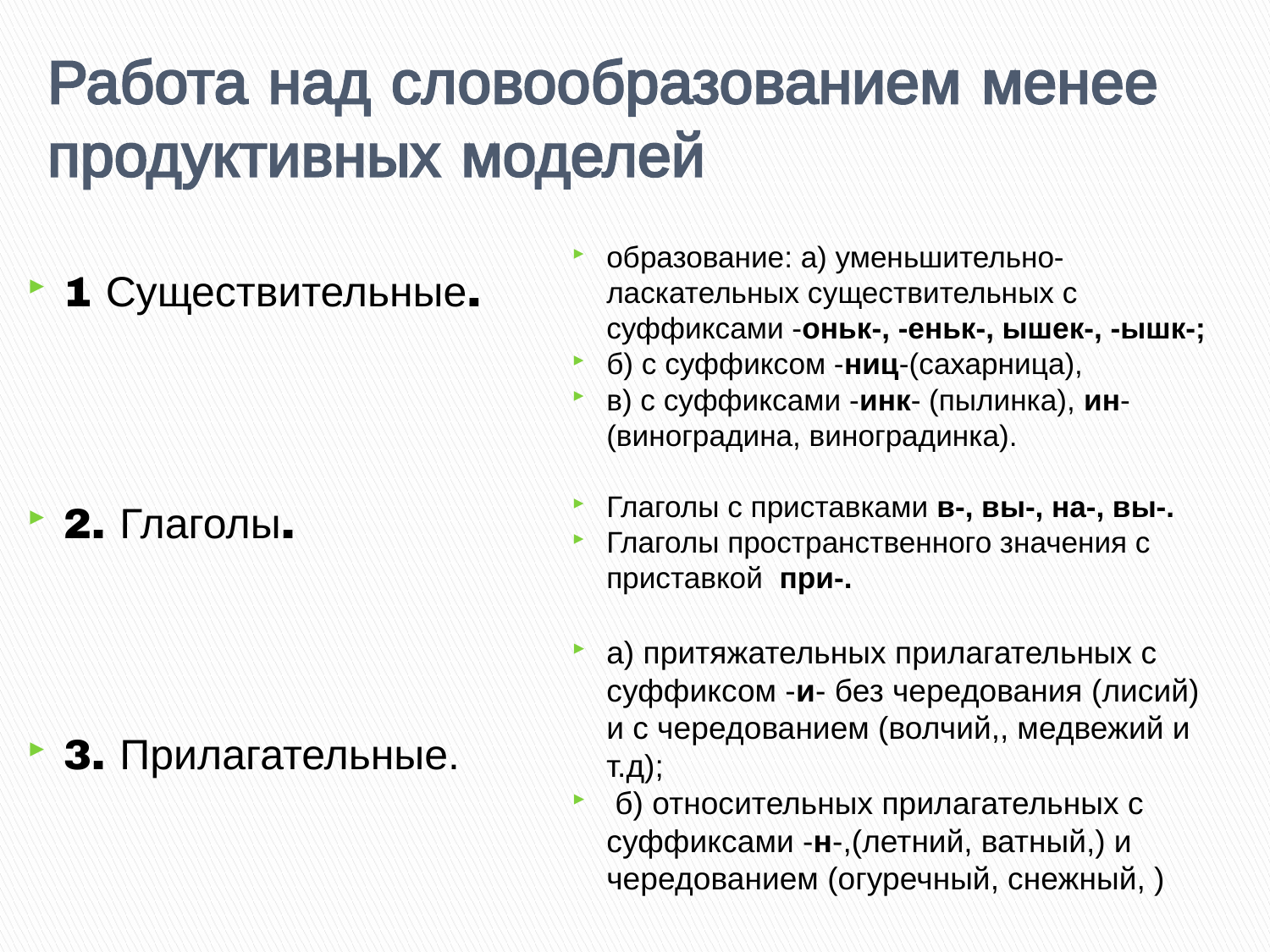

# Работа над словообразованием менее продуктивных моделей

образование: а) уменьшительно-ласкательных существительных с суффиксами -оньк-, -еньк-, ышек-, -ышк-;
б) с суффиксом -ниц-(сахарница),
в) с суффиксами -инк- (пылинка), ин- (виноградина, виноградинка).

Глаголы с приставками в-, вы-, на-, вы-.
Глаголы пространственного значения с приставкой  при-.

а) притяжательных прилагательных с суффиксом -и- без чередования (лисий) и с чередованием (волчий,, медвежий и т.д);
 б) относительных прилагательных с суффиксами -н-,(летний, ватный,) и чередованием (огуречный, снежный, )

1 Существительные.

2. Глаголы.

3. Прилагательные.